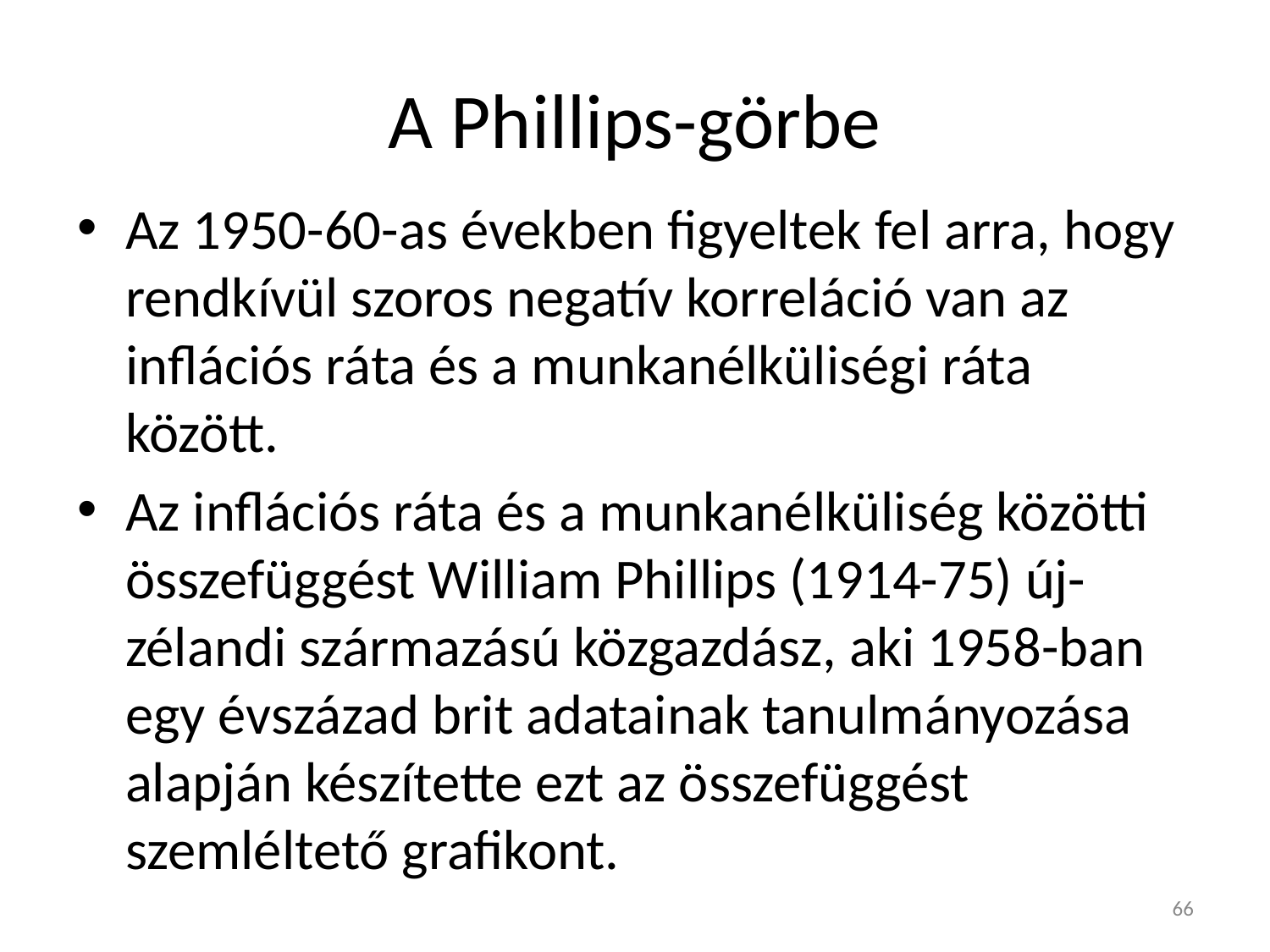

# A Phillips-görbe
Az 1950-60-as években figyeltek fel arra, hogy rendkívül szoros negatív korreláció van az inflációs ráta és a munkanélküliségi ráta között.
Az inflációs ráta és a munkanélküliség közötti összefüggést William Phillips (1914-75) új-zélandi származású közgazdász, aki 1958-ban egy évszázad brit adatainak tanulmányozása alapján készítette ezt az összefüggést szemléltető grafikont.
66